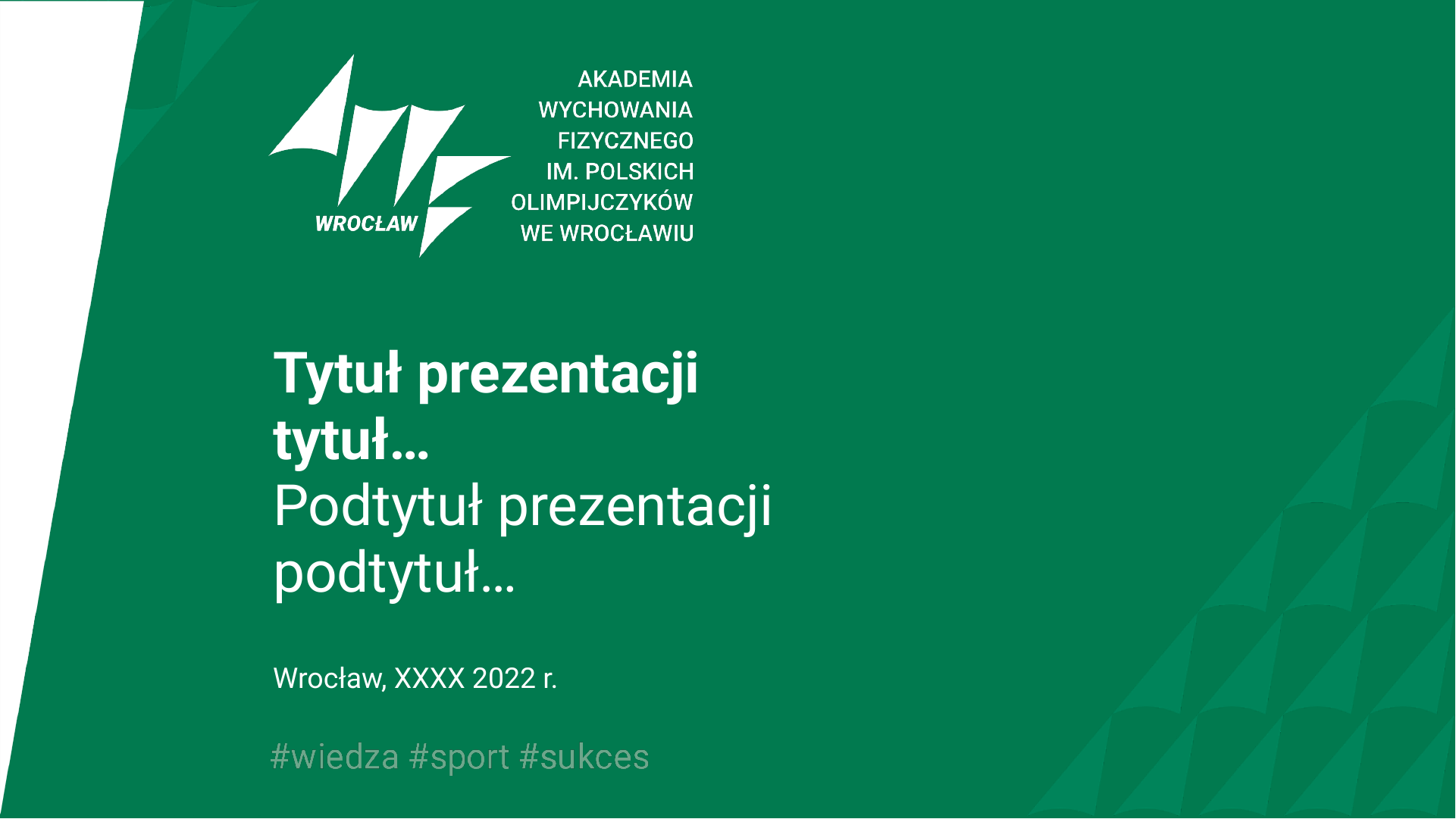

Tytuł prezentacji
tytuł…
Podtytuł prezentacji
podtytuł…
Wrocław, XXXX 2022 r.